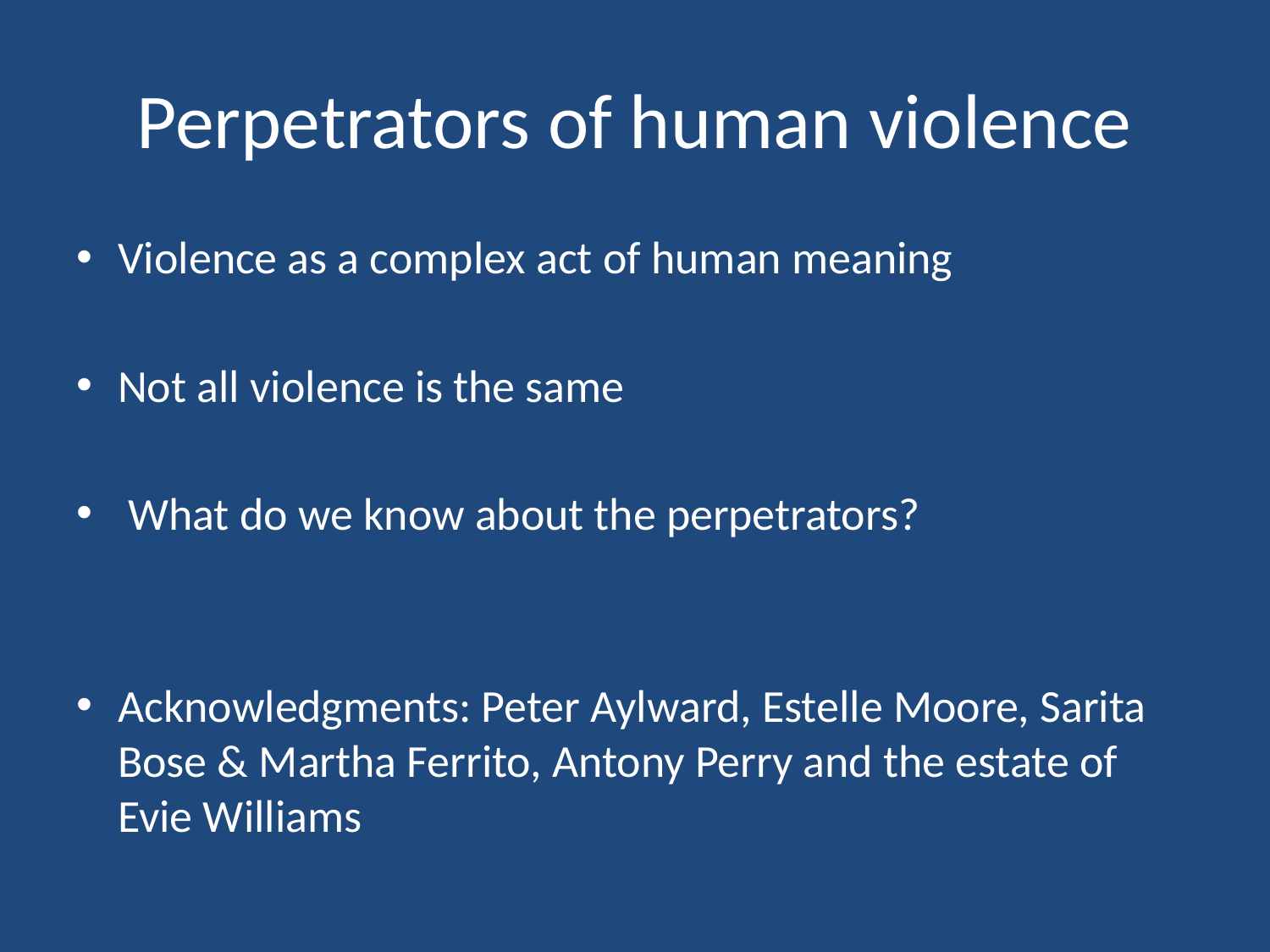

# Perpetrators of human violence
Violence as a complex act of human meaning

Not all violence is the same

 What do we know about the perpetrators?

Acknowledgments: Peter Aylward, Estelle Moore, Sarita Bose & Martha Ferrito, Antony Perry and the estate of Evie Williams